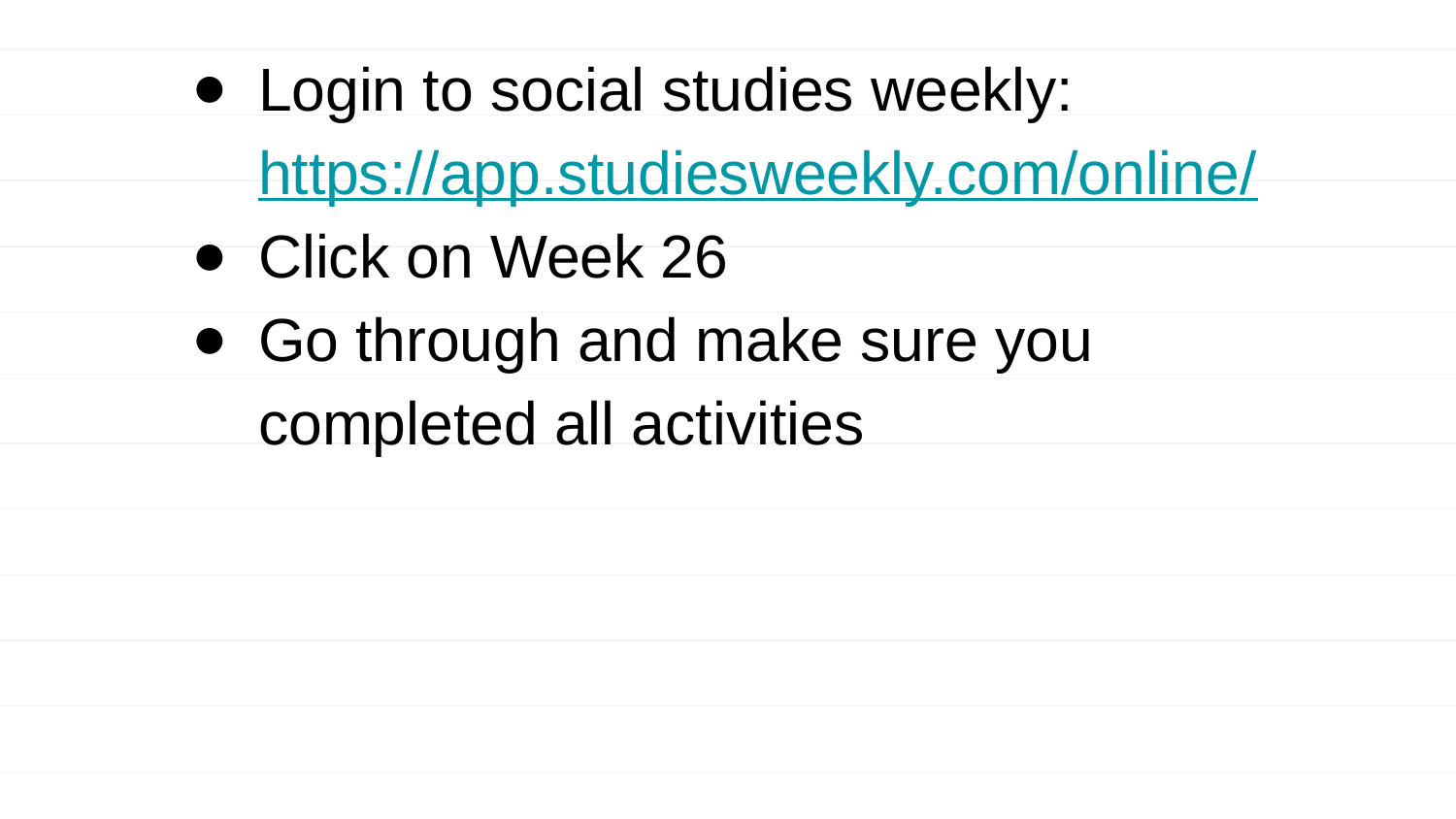

Login to social studies weekly: https://app.studiesweekly.com/online/
Click on Week 26
Go through and make sure you completed all activities